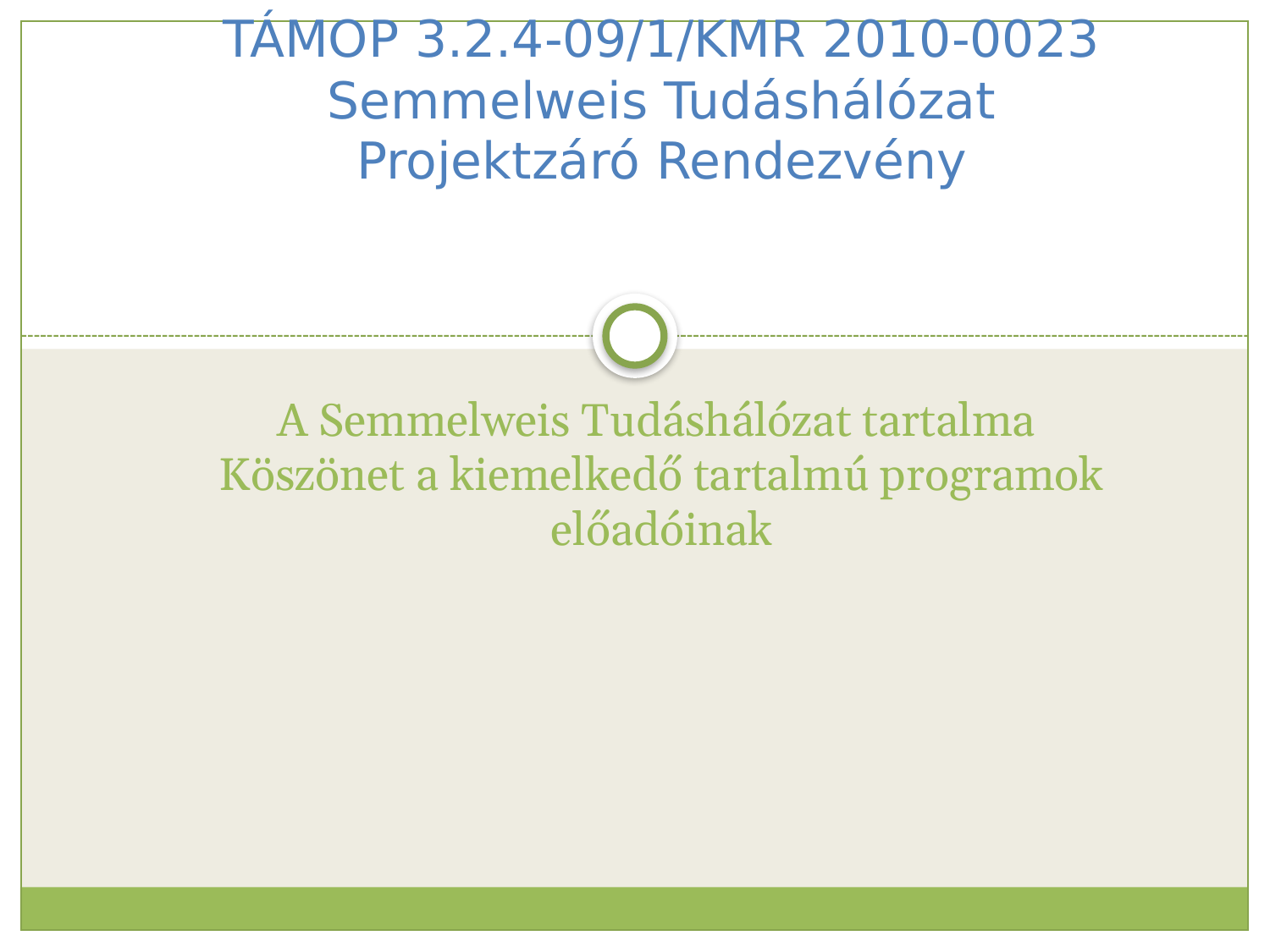

# TÁMOP 3.2.4-09/1/KMR 2010-0023 Semmelweis Tudáshálózat Projektzáró Rendezvény A Semmelweis Tudáshálózat tartalma Köszönet a kiemelkedő tartalmú programok előadóinak